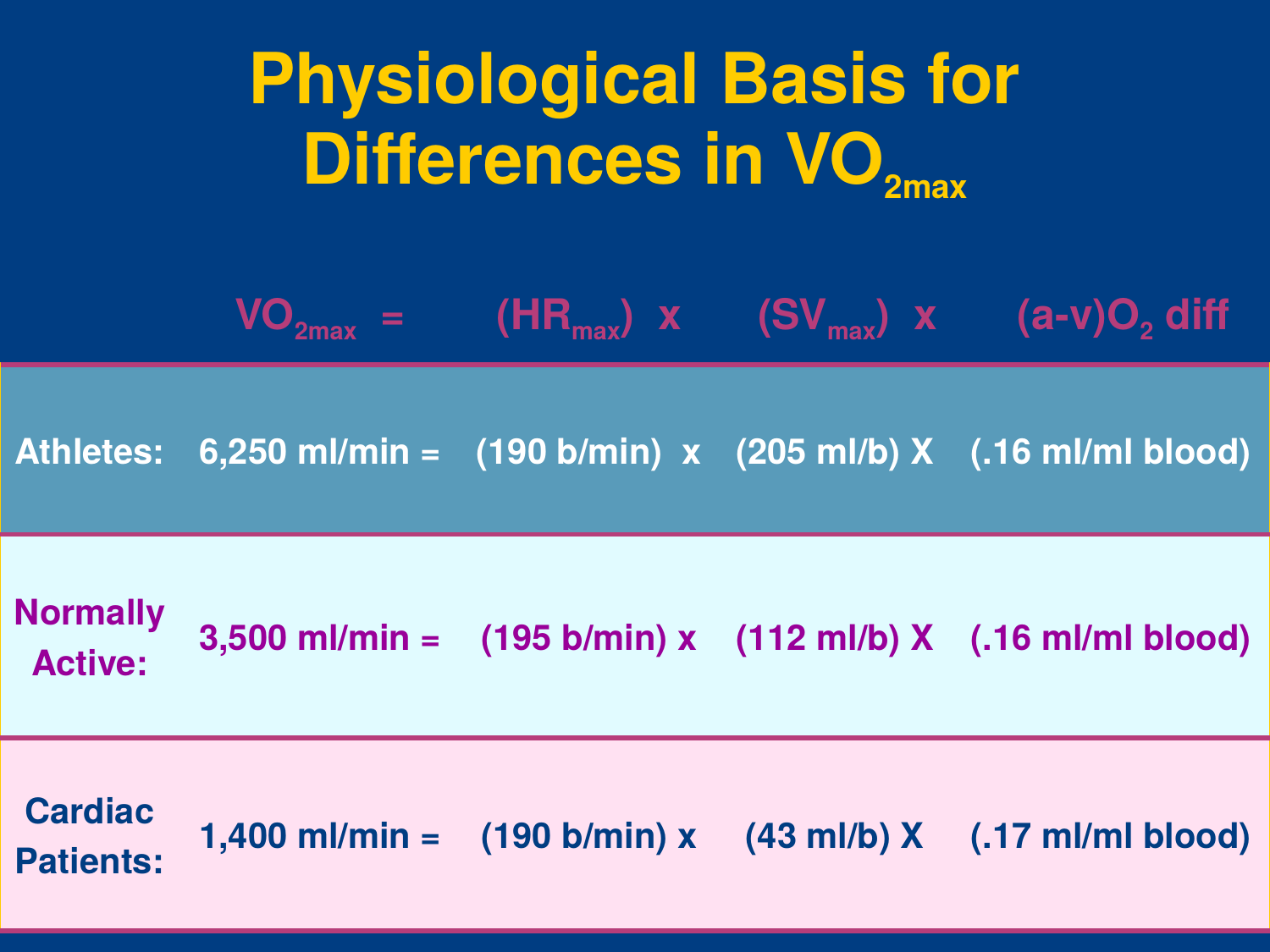

# Physiological Basis for Differences in VO2max
|  | VO2max = | (HRmax) x | (SVmax) x |  | (a-v)O2 diff |
| --- | --- | --- | --- | --- | --- |
| Athletes: | 6,250 ml/min = | (190 b/min) x | (205 ml/b) X | (.16 ml/ml blood) |  |
| Normally Active: | 3,500 ml/min = | (195 b/min) x | (112 ml/b) X | (.16 ml/ml blood) |  |
| Cardiac Patients: | 1,400 ml/min = | (190 b/min) x | (43 ml/b) X | (.17 ml/ml blood) |  |